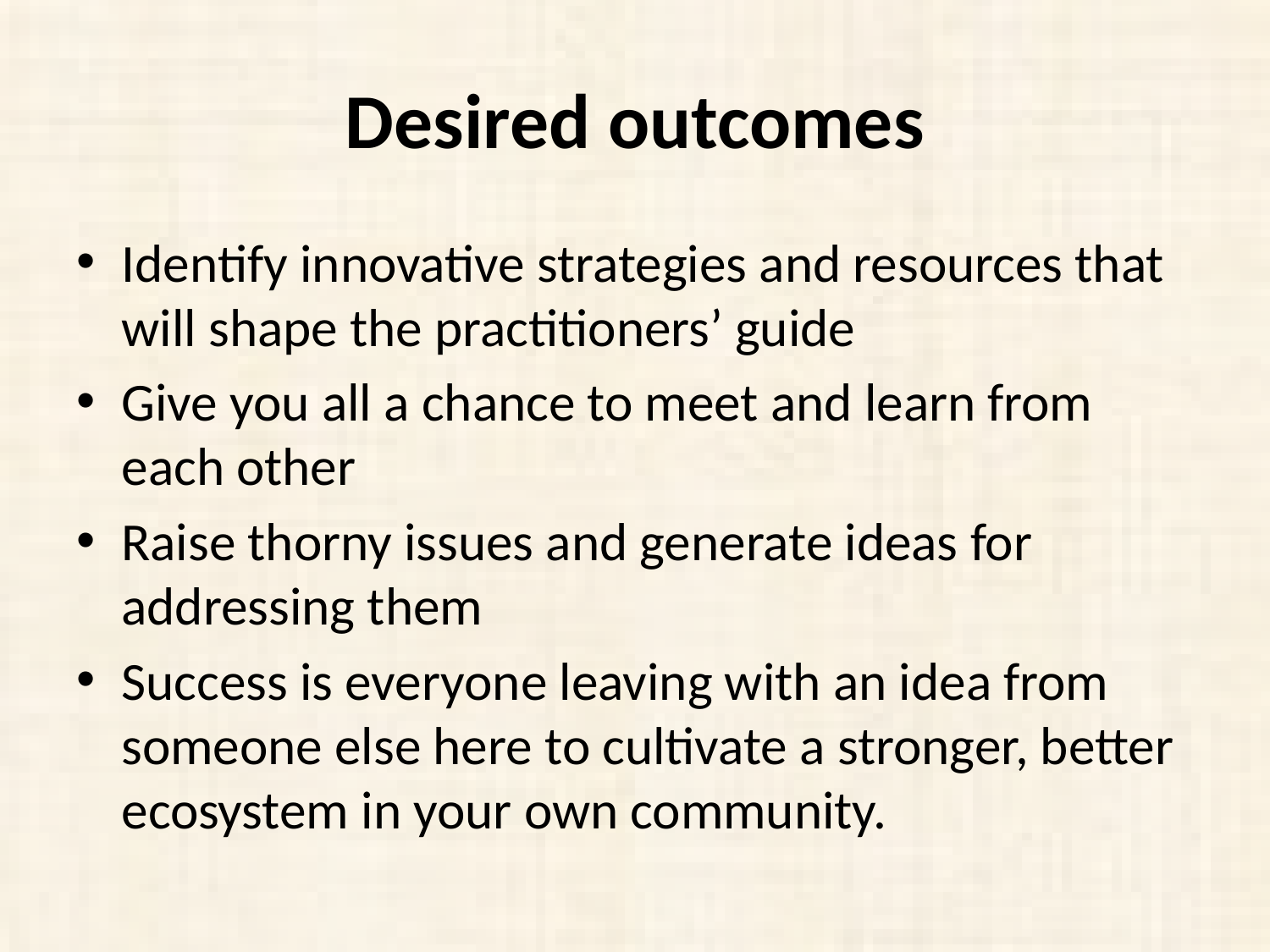

# Desired outcomes
Identify innovative strategies and resources that will shape the practitioners’ guide
Give you all a chance to meet and learn from each other
Raise thorny issues and generate ideas for addressing them
Success is everyone leaving with an idea from someone else here to cultivate a stronger, better ecosystem in your own community.